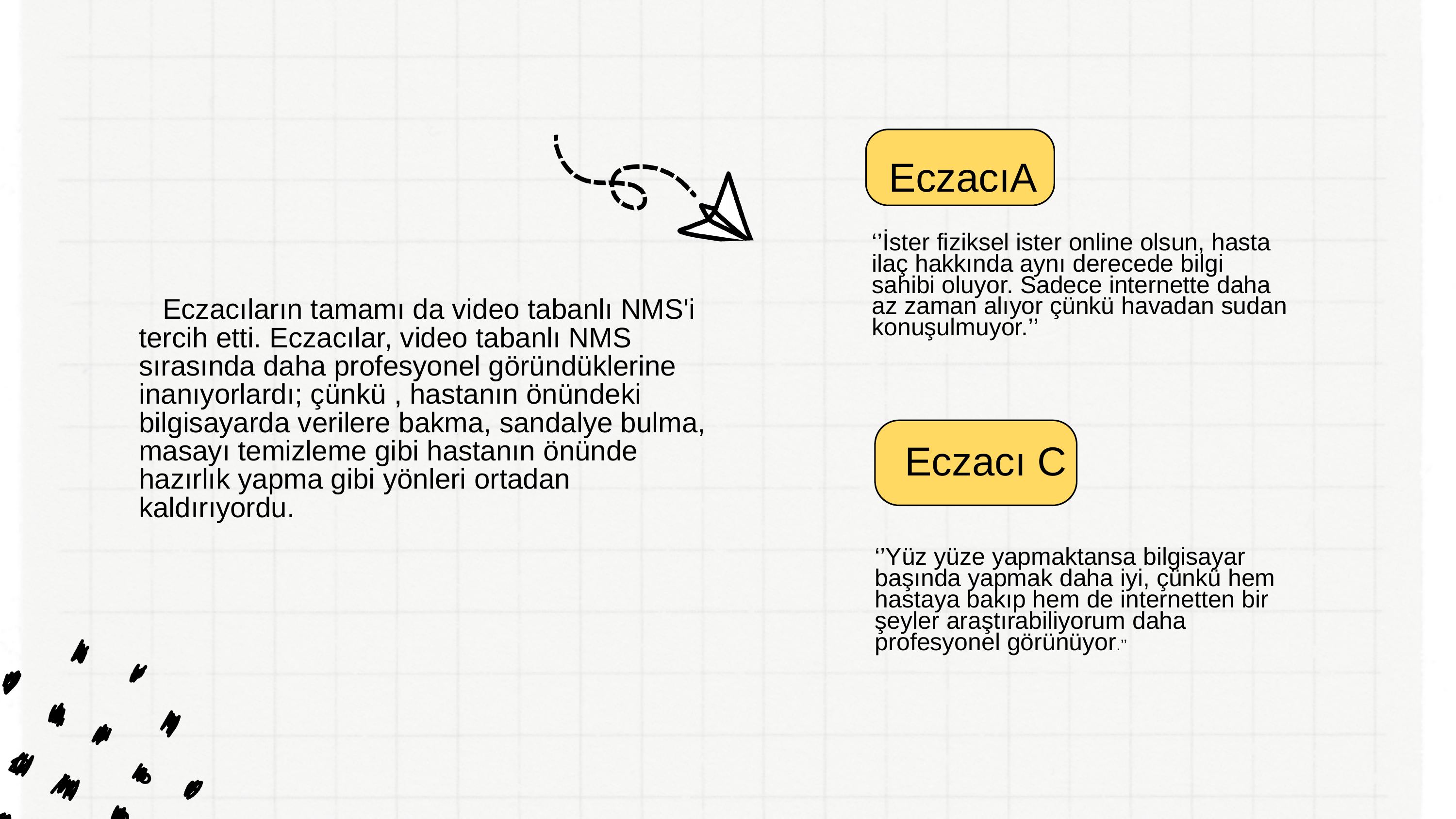

EczacıA
‘’İster fiziksel ister online olsun, hasta ilaç hakkında aynı derecede bilgi sahibi oluyor. Sadece internette daha az zaman alıyor çünkü havadan sudan konuşulmuyor.’’

   Eczacıların tamamı da video tabanlı NMS'i tercih etti. Eczacılar, video tabanlı NMS sırasında daha profesyonel göründüklerine inanıyorlardı; çünkü , hastanın önündeki bilgisayarda verilere bakma, sandalye bulma, masayı temizleme gibi hastanın önünde hazırlık yapma gibi yönleri ortadan kaldırıyordu.

Eczacı C
‘’Yüz yüze yapmaktansa bilgisayar başında yapmak daha iyi, çünkü hem hastaya bakıp hem de internetten bir şeyler araştırabiliyorum daha profesyonel görünüyor.’’